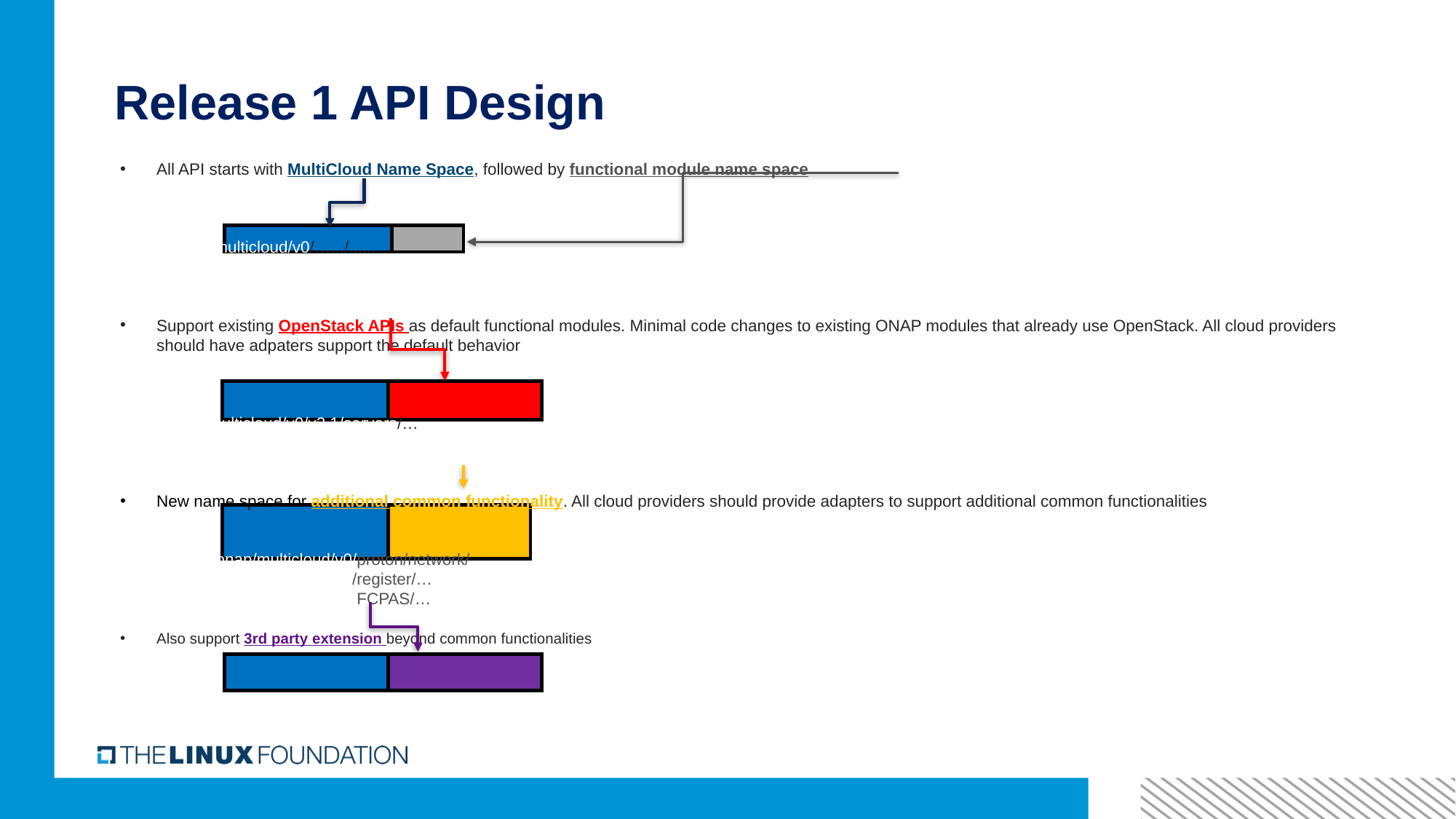

# Release 1 API Design
All API starts with MultiCloud Name Space, followed by functional module name space

	/onap/multicloud/v0/….../......

	/
Support existing OpenStack APIs as default functional modules. Minimal code changes to existing ONAP modules that already use OpenStack. All cloud providers should have adpaters support the default behavior

	/onap/multicloud/v0/v2.1/servers/…
	/onap/multicloud/v0/v2.0/network/...

New name space for additional common functionality. All cloud providers should provide adapters to support additional common functionalities

	/onap/multicloud/v0/proton/network/
	/onap/multicloud/v0/register/…
	/onap/multicloud/v0/FCPAS/…

Also support 3rd party extension beyond common functionalities

/onap/multicloud/v0/extension/…